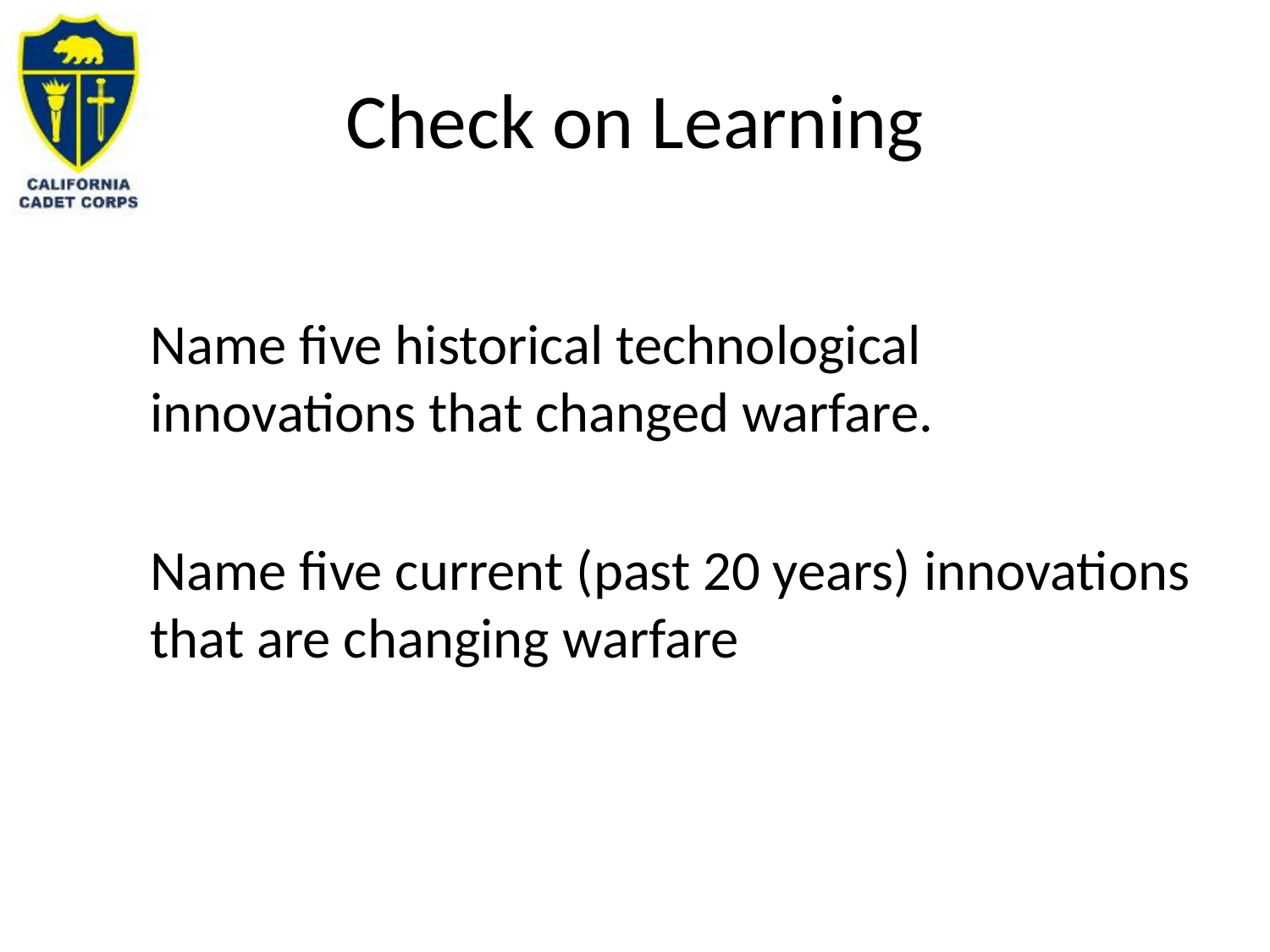

# Check on Learning

Name five historical technological innovations that changed warfare.

Name five current (past 20 years) innovations that are changing warfare